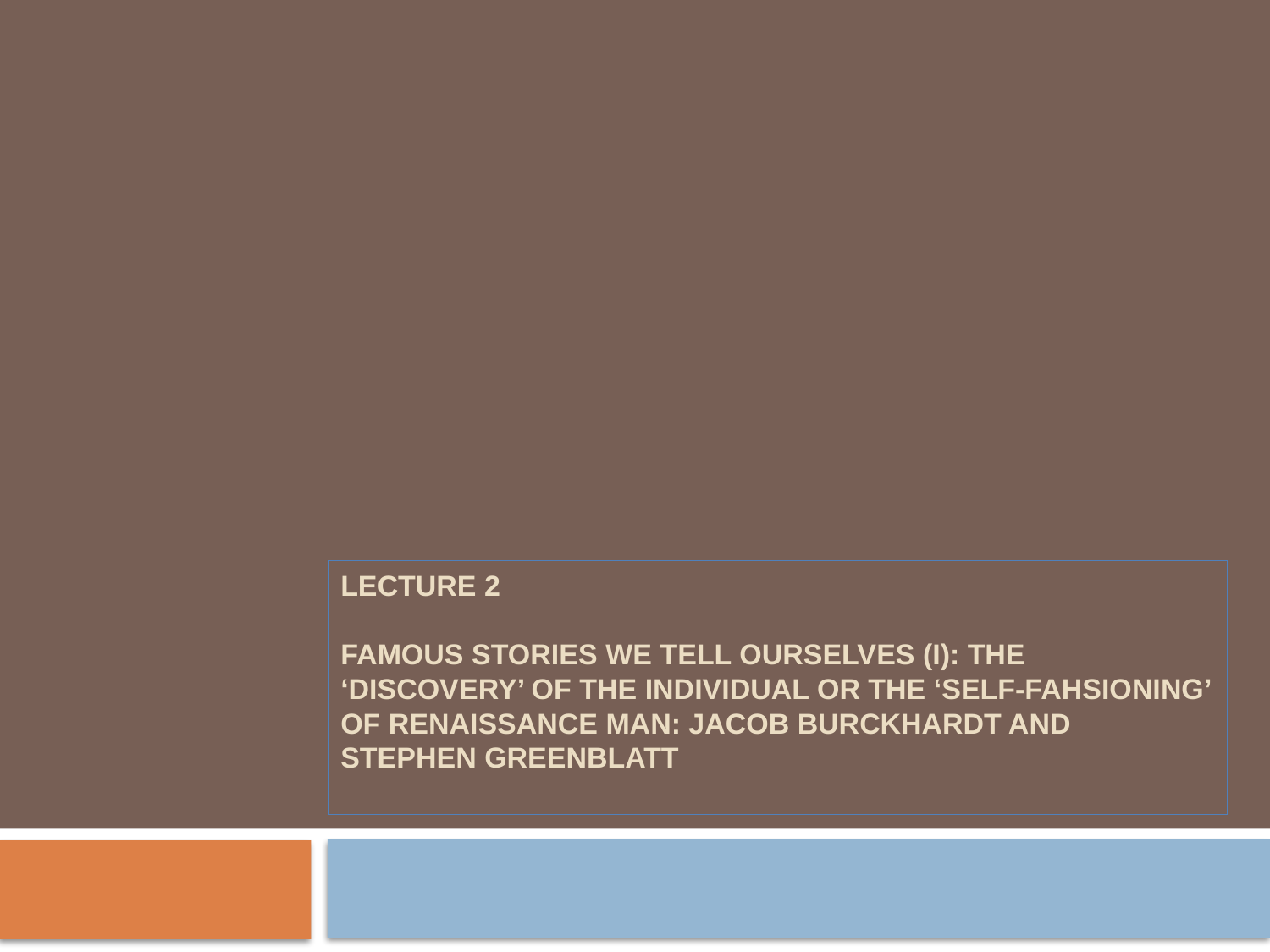

# Lecture 2 Famous Stories we tell ourselves (I): The ‘Discovery’ of the individual or the ‘self-fahsioning’ of Renaissance Man: Jacob Burckhardt and Stephen Greenblatt